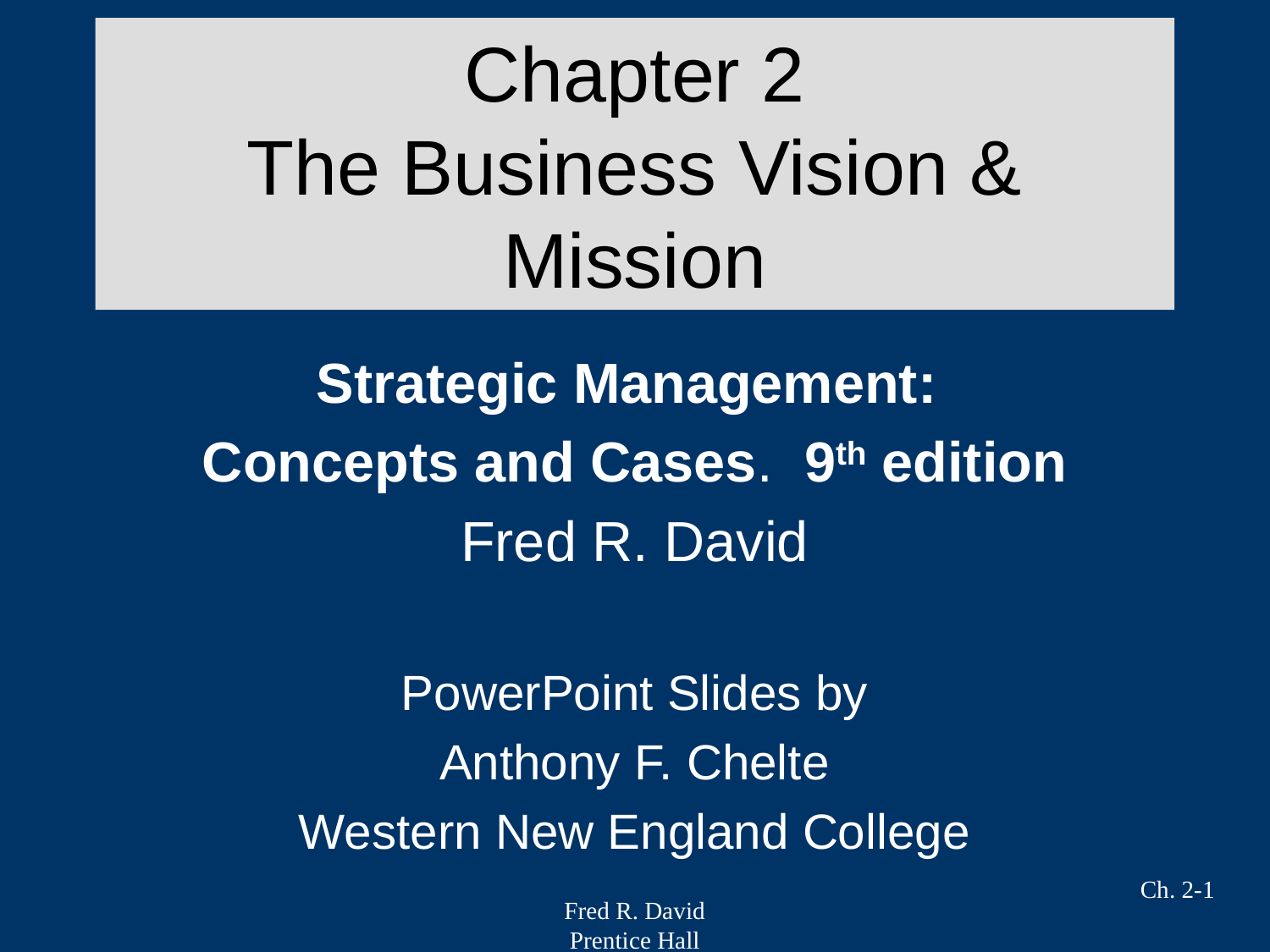

# Chapter 2 The Business Vision & Mission
Strategic Management:
Concepts and Cases.  9th edition
Fred R. David

PowerPoint Slides by
Anthony F. Chelte
Western New England College
Ch. 2-1
Fred R. David
Prentice Hall